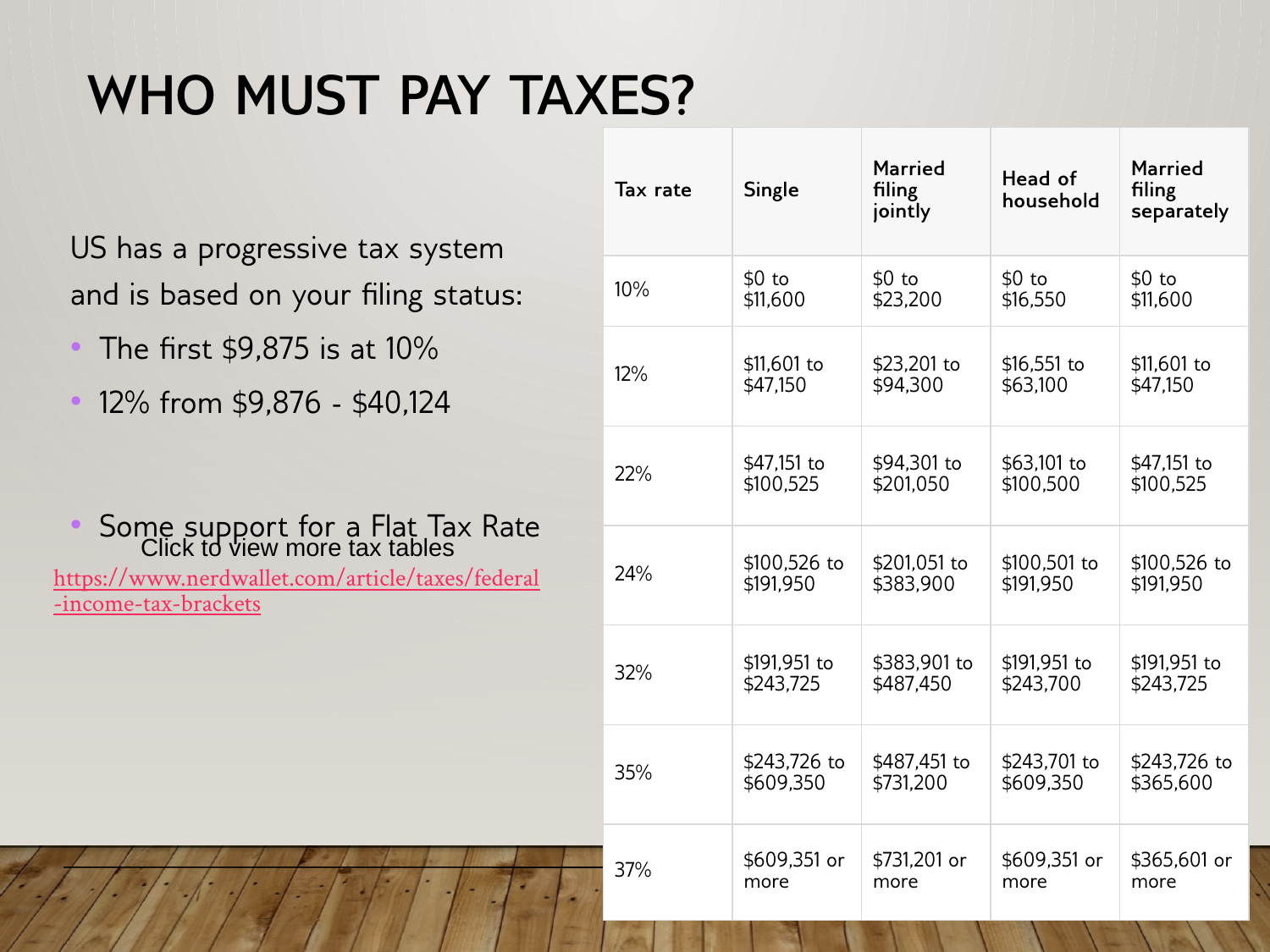

Who Must pay Taxes?
| Tax rate | Single | Married filing jointly | Head of household | Married filing separately |
| --- | --- | --- | --- | --- |
| 10% | $0 to $11,600 | $0 to $23,200 | $0 to $16,550 | $0 to $11,600 |
| 12% | $11,601 to $47,150 | $23,201 to $94,300 | $16,551 to $63,100 | $11,601 to $47,150 |
| 22% | $47,151 to $100,525 | $94,301 to $201,050 | $63,101 to $100,500 | $47,151 to $100,525 |
| 24% | $100,526 to $191,950 | $201,051 to $383,900 | $100,501 to $191,950 | $100,526 to $191,950 |
| 32% | $191,951 to $243,725 | $383,901 to $487,450 | $191,951 to $243,700 | $191,951 to $243,725 |
| 35% | $243,726 to $609,350 | $487,451 to $731,200 | $243,701 to $609,350 | $243,726 to $365,600 |
| 37% | $609,351 or more | $731,201 or more | $609,351 or more | $365,601 or more |
US has a progressive tax system
and is based on your filing status:
The first $9,875 is at 10%
12% from $9,876 - $40,124

Some support for a Flat Tax Rate
Click to view more tax tables
https://www.nerdwallet.com/article/taxes/federal-income-tax-brackets